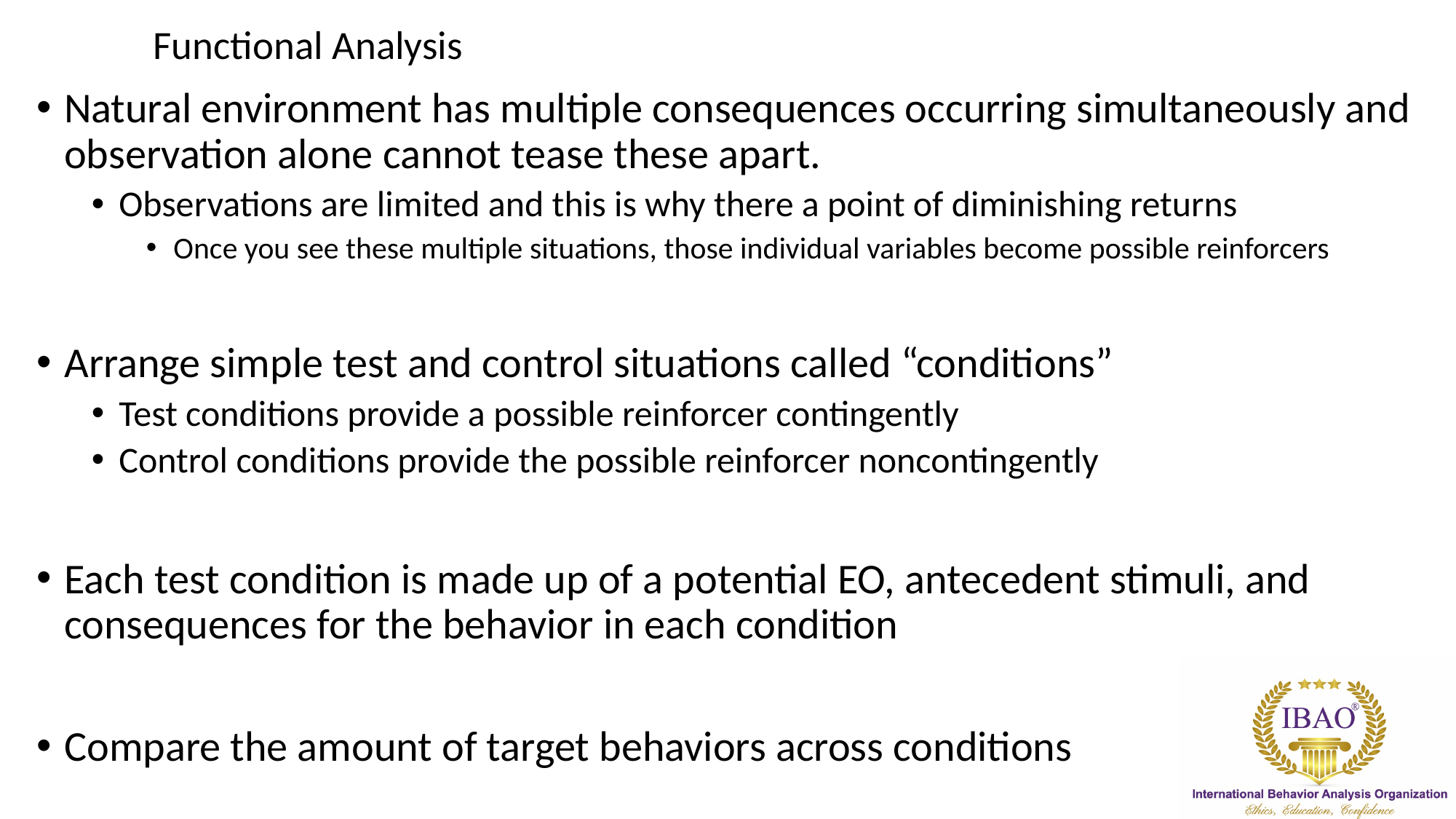

# Functional Analysis
Natural environment has multiple consequences occurring simultaneously and observation alone cannot tease these apart.
Observations are limited and this is why there a point of diminishing returns
Once you see these multiple situations, those individual variables become possible reinforcers

Arrange simple test and control situations called “conditions”
Test conditions provide a possible reinforcer contingently
Control conditions provide the possible reinforcer noncontingently

Each test condition is made up of a potential EO, antecedent stimuli, and consequences for the behavior in each condition

Compare the amount of target behaviors across conditions